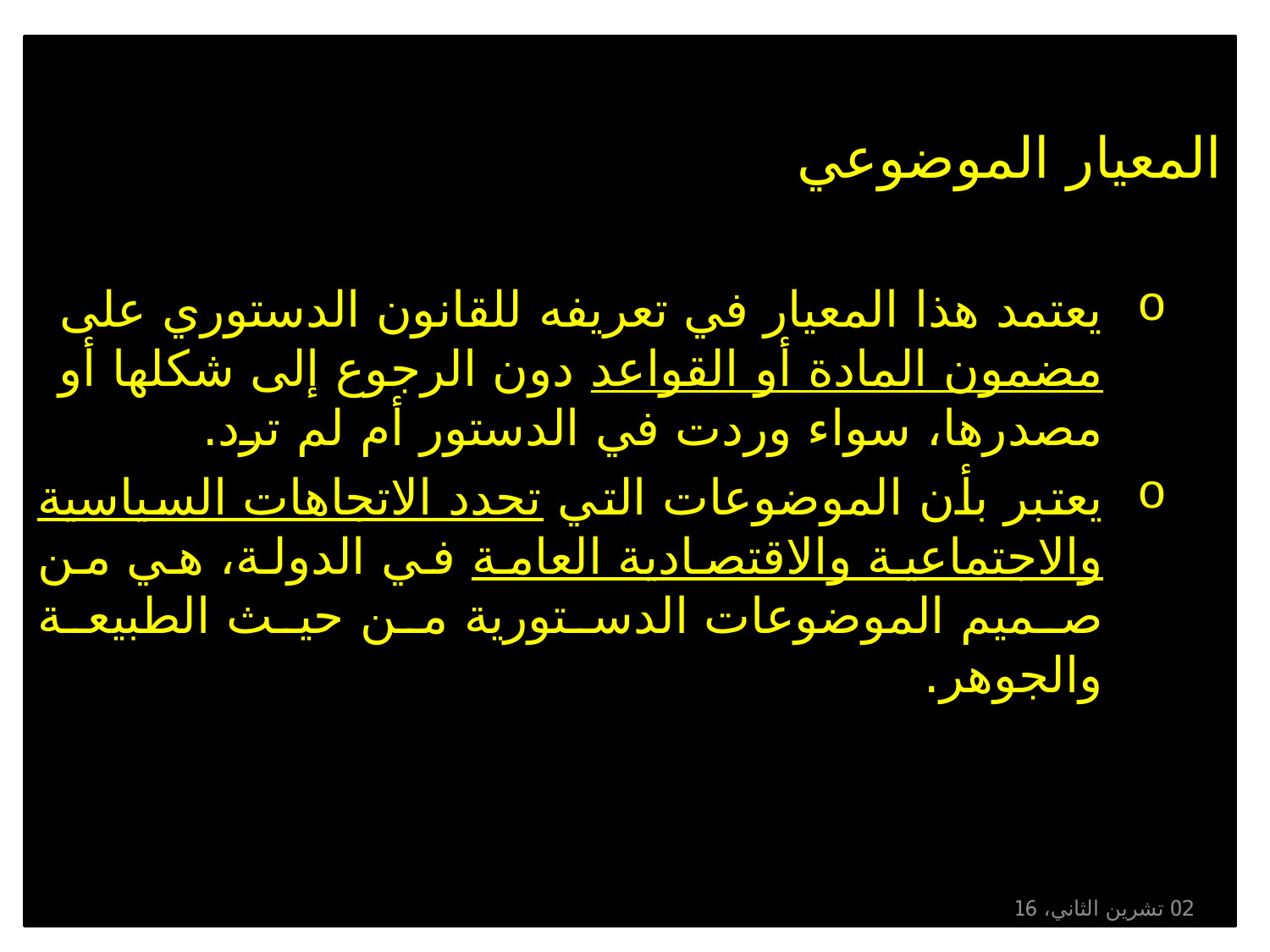

المعيار الموضوعي

يعتمد هذا المعيار في تعريفه للقانون الدستوري على مضمون المادة أو القواعد دون الرجوع إلى شكلها أو مصدرها، سواء وردت في الدستور أم لم ترد.
يعتبر بأن الموضوعات التي تحدد الاتجاهات السياسية والاجتماعية والاقتصادية العامة في الدولة، هي من صميم الموضوعات الدستورية من حيث الطبيعة والجوهر.
28
02 تشرين الثاني، 16